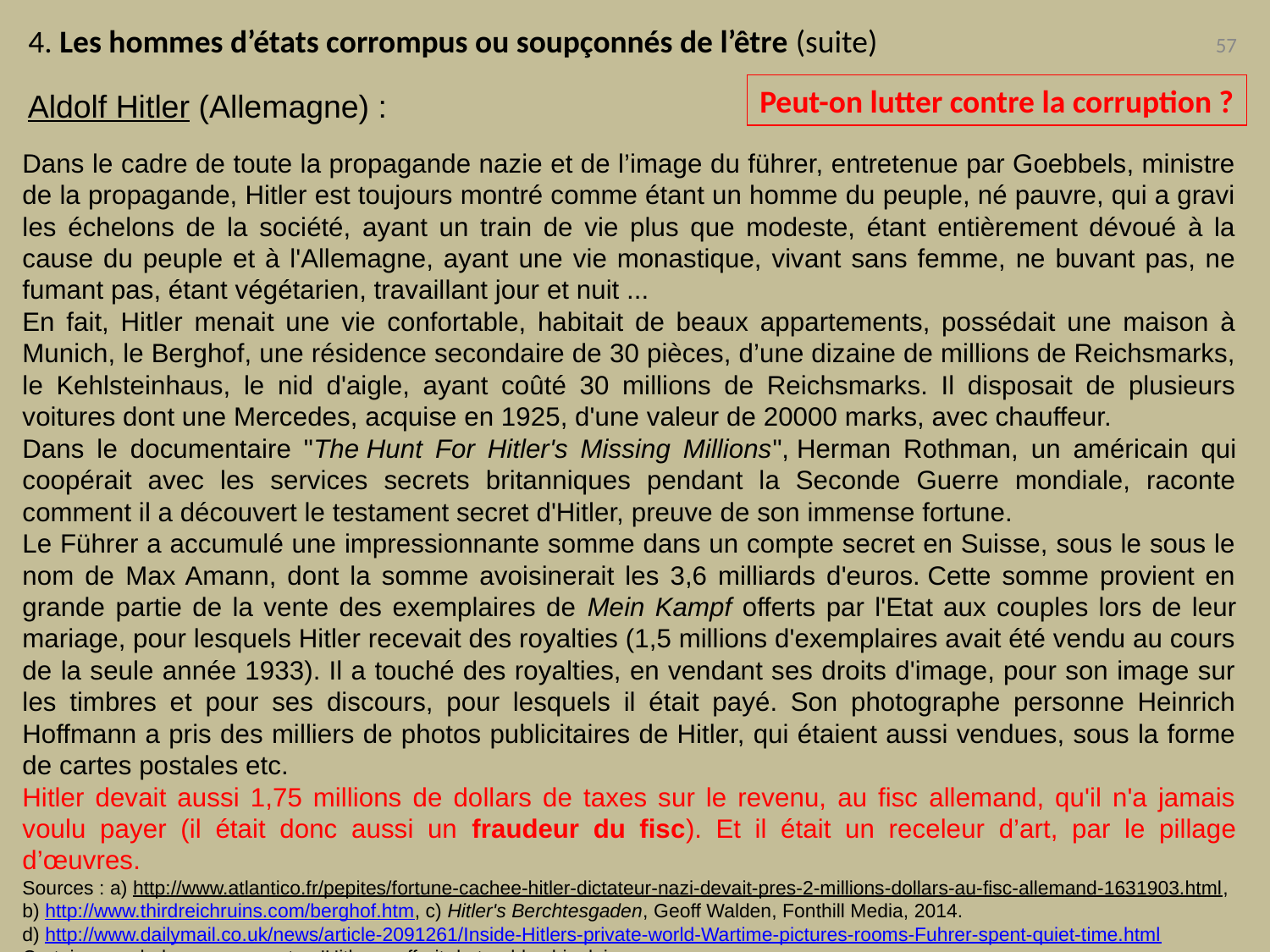

4. Les hommes d’états corrompus ou soupçonnés de l’être (suite)
57
Peut-on lutter contre la corruption ?
Aldolf Hitler (Allemagne) :
Dans le cadre de toute la propagande nazie et de l’image du führer, entretenue par Goebbels, ministre de la propagande, Hitler est toujours montré comme étant un homme du peuple, né pauvre, qui a gravi les échelons de la société, ayant un train de vie plus que modeste, étant entièrement dévoué à la cause du peuple et à l'Allemagne, ayant une vie monastique, vivant sans femme, ne buvant pas, ne fumant pas, étant végétarien, travaillant jour et nuit ...
En fait, Hitler menait une vie confortable, habitait de beaux appartements, possédait une maison à Munich, le Berghof, une résidence secondaire de 30 pièces, d’une dizaine de millions de Reichsmarks, le Kehlsteinhaus, le nid d'aigle, ayant coûté 30 millions de Reichsmarks. Il disposait de plusieurs voitures dont une Mercedes, acquise en 1925, d'une valeur de 20000 marks, avec chauffeur.
Dans le documentaire "The Hunt For Hitler's Missing Millions", Herman Rothman, un américain qui coopérait avec les services secrets britanniques pendant la Seconde Guerre mondiale, raconte comment il a découvert le testament secret d'Hitler, preuve de son immense fortune.
Le Führer a accumulé une impressionnante somme dans un compte secret en Suisse, sous le sous le nom de Max Amann, dont la somme avoisinerait les 3,6 milliards d'euros. Cette somme provient en grande partie de la vente des exemplaires de Mein Kampf offerts par l'Etat aux couples lors de leur mariage, pour lesquels Hitler recevait des royalties (1,5 millions d'exemplaires avait été vendu au cours de la seule année 1933). Il a touché des royalties, en vendant ses droits d'image, pour son image sur les timbres et pour ses discours, pour lesquels il était payé. Son photographe personne Heinrich Hoffmann a pris des milliers de photos publicitaires de Hitler, qui étaient aussi vendues, sous la forme de cartes postales etc.
Hitler devait aussi 1,75 millions de dollars de taxes sur le revenu, au fisc allemand, qu'il n'a jamais voulu payer (il était donc aussi un fraudeur du fisc). Et il était un receleur d’art, par le pillage d’œuvres.
Sources : a) http://www.atlantico.fr/pepites/fortune-cachee-hitler-dictateur-nazi-devait-pres-2-millions-dollars-au-fisc-allemand-1631903.html, b) http://www.thirdreichruins.com/berghof.htm, c) Hitler's Berchtesgaden, Geoff Walden, Fonthill Media, 2014.
d) http://www.dailymail.co.uk/news/article-2091261/Inside-Hitlers-private-world-Wartime-pictures-rooms-Fuhrer-spent-quiet-time.html
Certains psychologues pensent qu’Hitler souffrait de troubles bipolaires.